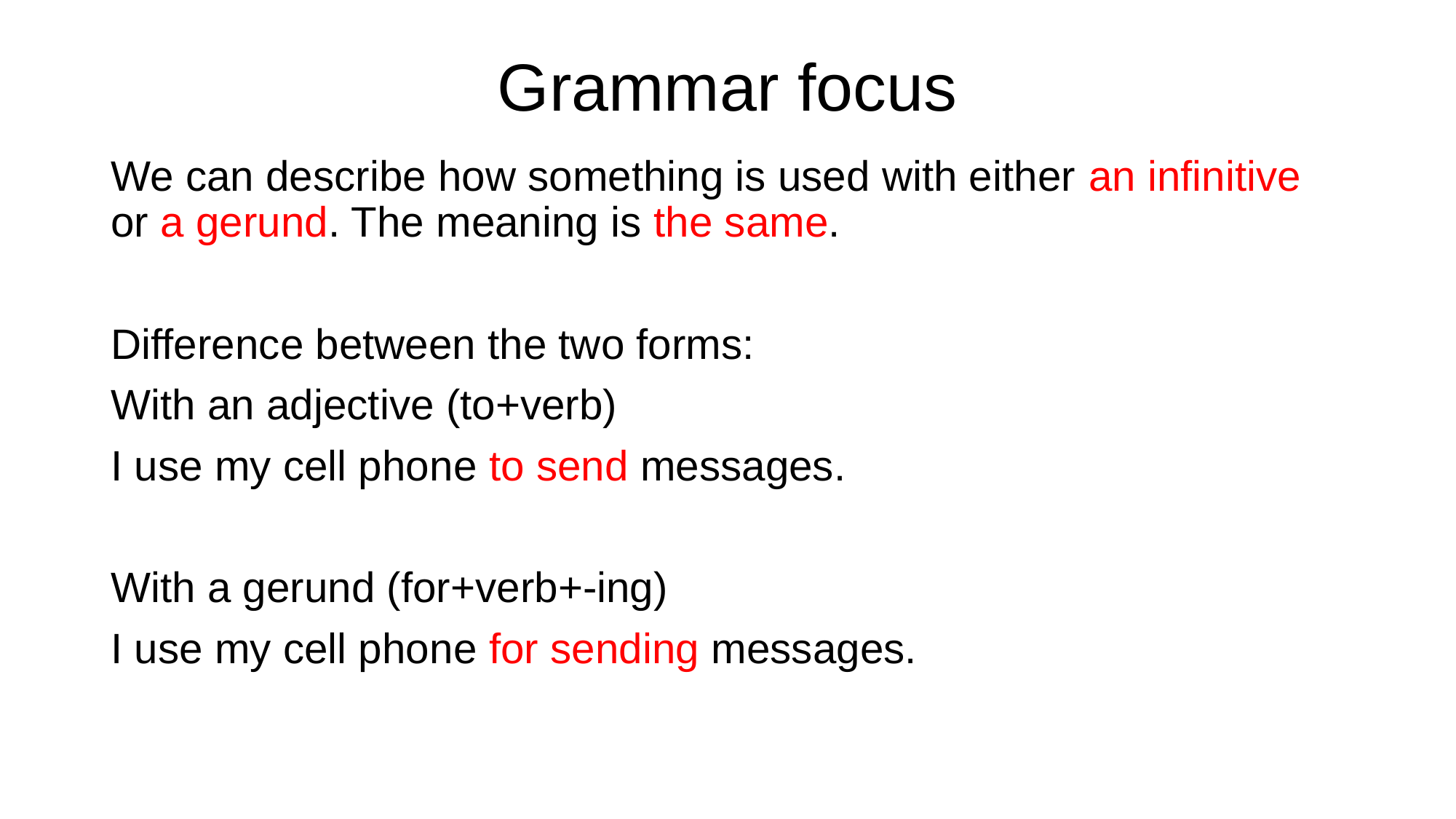

# Grammar focus
We can describe how something is used with either an infinitive or a gerund. The meaning is the same.

Difference between the two forms:
With an adjective (to+verb)
I use my cell phone to send messages.

With a gerund (for+verb+-ing)
I use my cell phone for sending messages.